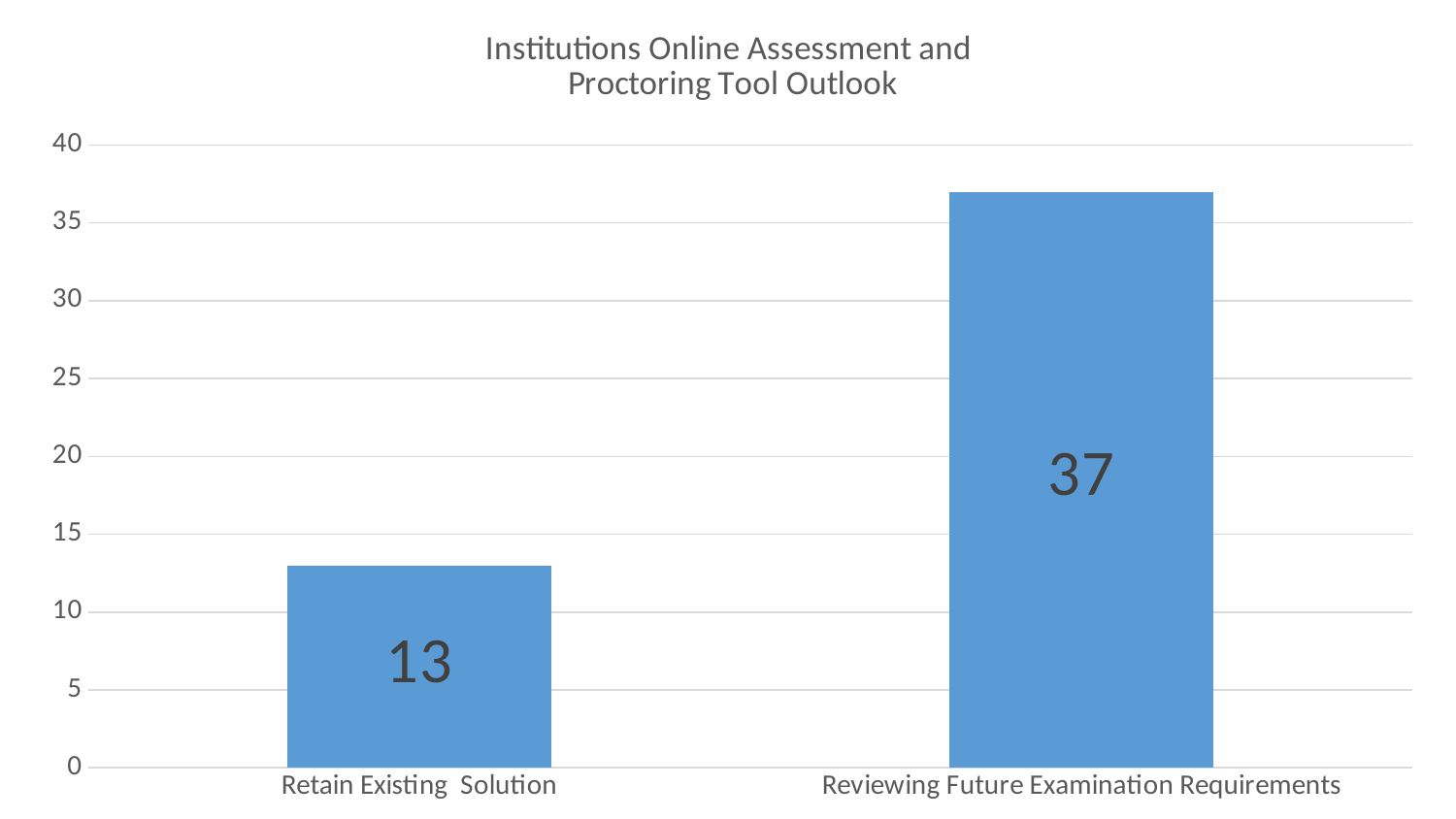

### Chart: Institutions Online Assessment and
Proctoring Tool Outlook

| Category |  |
|---|---|
| Retain Existing  Solution | 13.0 |
| Reviewing Future Examination Requirements | 37.0 |